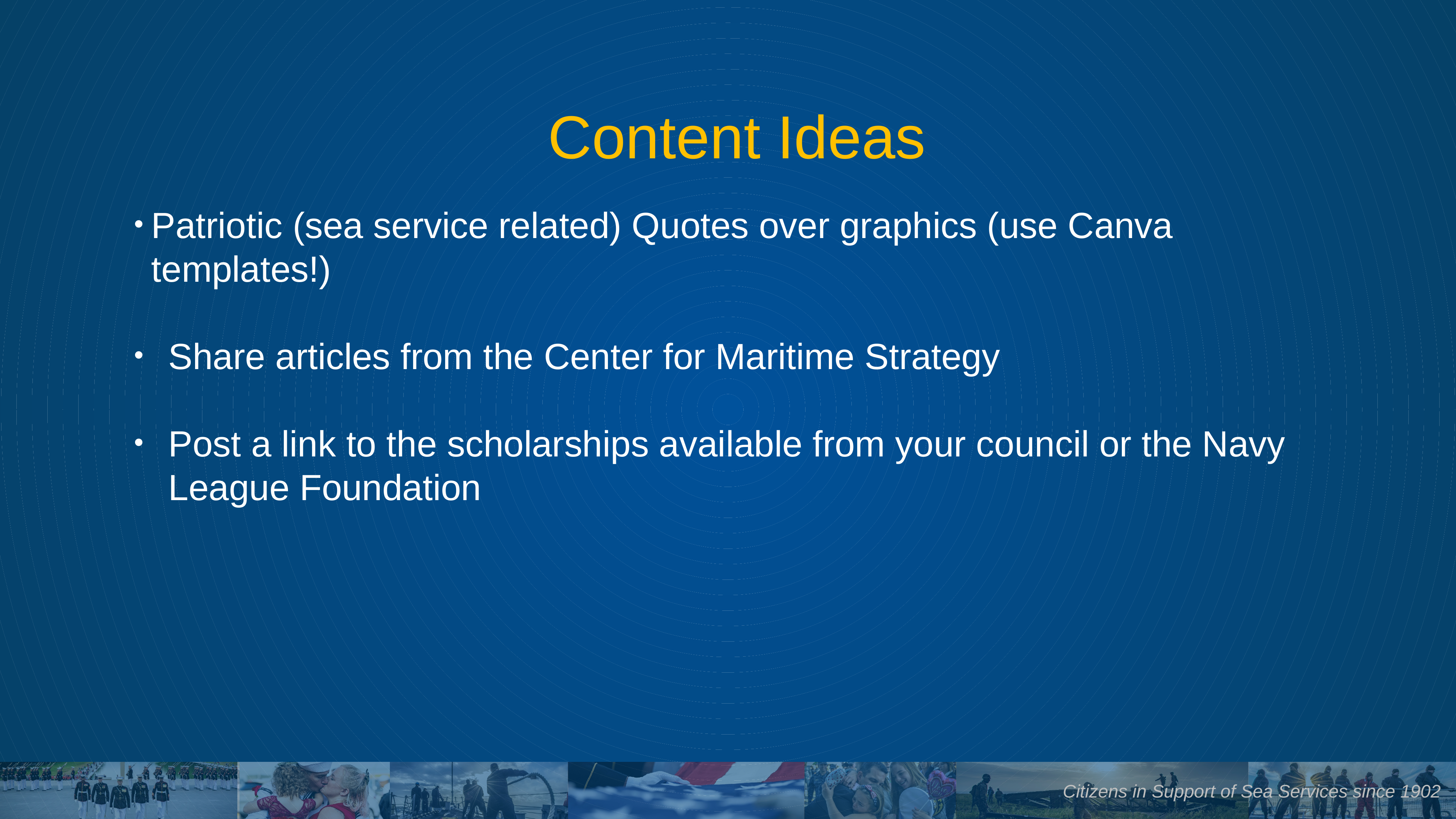

Content Ideas
Patriotic (sea service related) Quotes over graphics (use Canva templates!)

Share articles from the Center for Maritime Strategy

Post a link to the scholarships available from your council or the Navy League Foundation